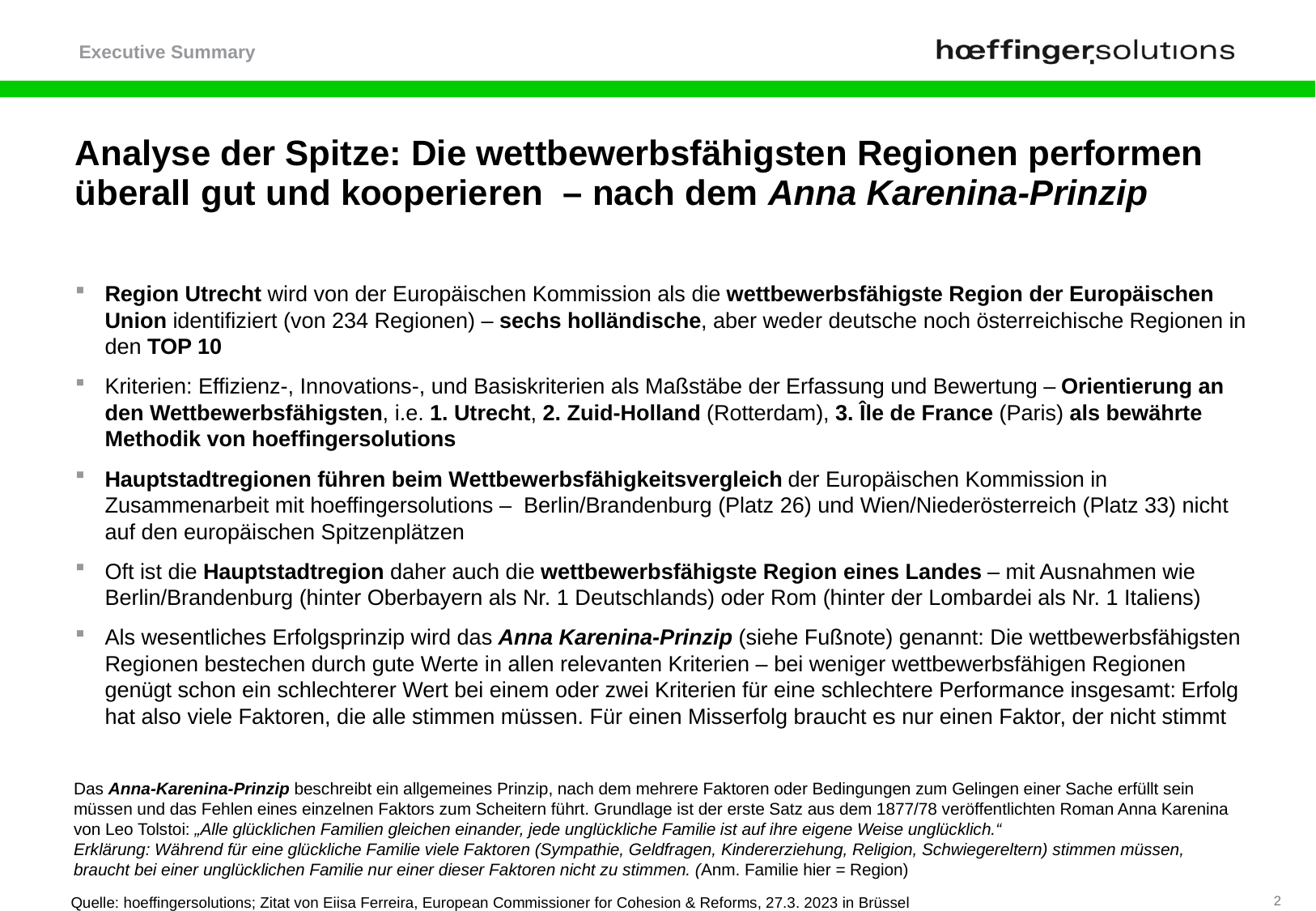

Executive Summary
# Analyse der Spitze: Die wettbewerbsfähigsten Regionen performen überall gut und kooperieren  – nach dem Anna Karenina-Prinzip
Region Utrecht wird von der Europäischen Kommission als die wettbewerbsfähigste Region der Europäischen Union identifiziert (von 234 Regionen) – sechs holländische, aber weder deutsche noch österreichische Regionen in den TOP 10
Kriterien: Effizienz-, Innovations-, und Basiskriterien als Maßstäbe der Erfassung und Bewertung – Orientierung an den Wettbewerbsfähigsten, i.e. 1. Utrecht, 2. Zuid-Holland (Rotterdam), 3. Île de France (Paris) als bewährte Methodik von hoeffingersolutions
Hauptstadtregionen führen beim Wettbewerbsfähigkeitsvergleich der Europäischen Kommission in Zusammenarbeit mit hoeffingersolutions –  Berlin/Brandenburg (Platz 26) und Wien/Niederösterreich (Platz 33) nicht auf den europäischen Spitzenplätzen
Oft ist die Hauptstadtregion daher auch die wettbewerbsfähigste Region eines Landes – mit Ausnahmen wie Berlin/Brandenburg (hinter Oberbayern als Nr. 1 Deutschlands) oder Rom (hinter der Lombardei als Nr. 1 Italiens)
Als wesentliches Erfolgsprinzip wird das Anna Karenina-Prinzip (siehe Fußnote) genannt: Die wettbewerbsfähigsten Regionen bestechen durch gute Werte in allen relevanten Kriterien – bei weniger wettbewerbsfähigen Regionen genügt schon ein schlechterer Wert bei einem oder zwei Kriterien für eine schlechtere Performance insgesamt: Erfolg hat also viele Faktoren, die alle stimmen müssen. Für einen Misserfolg braucht es nur einen Faktor, der nicht stimmt
	Das Anna-Karenina-Prinzip beschreibt ein allgemeines Prinzip, nach dem mehrere Faktoren oder Bedingungen zum Gelingen einer Sache erfüllt sein müssen und das Fehlen eines einzelnen Faktors zum Scheitern führt. Grundlage ist der erste Satz aus dem 1877/78 veröffentlichten Roman Anna Karenina von Leo Tolstoi: „Alle glücklichen Familien gleichen einander, jede unglückliche Familie ist auf ihre eigene Weise unglücklich.“
	Erklärung: Während für eine glückliche Familie viele Faktoren (Sympathie, Geldfragen, Kindererziehung, Religion, Schwiegereltern) stimmen müssen, braucht bei einer unglücklichen Familie nur einer dieser Faktoren nicht zu stimmen. (Anm. Familie hier = Region)
Quelle: hoeffingersolutions; Zitat von Eiisa Ferreira, European Commissioner for Cohesion & Reforms, 27.3. 2023 in Brüssel